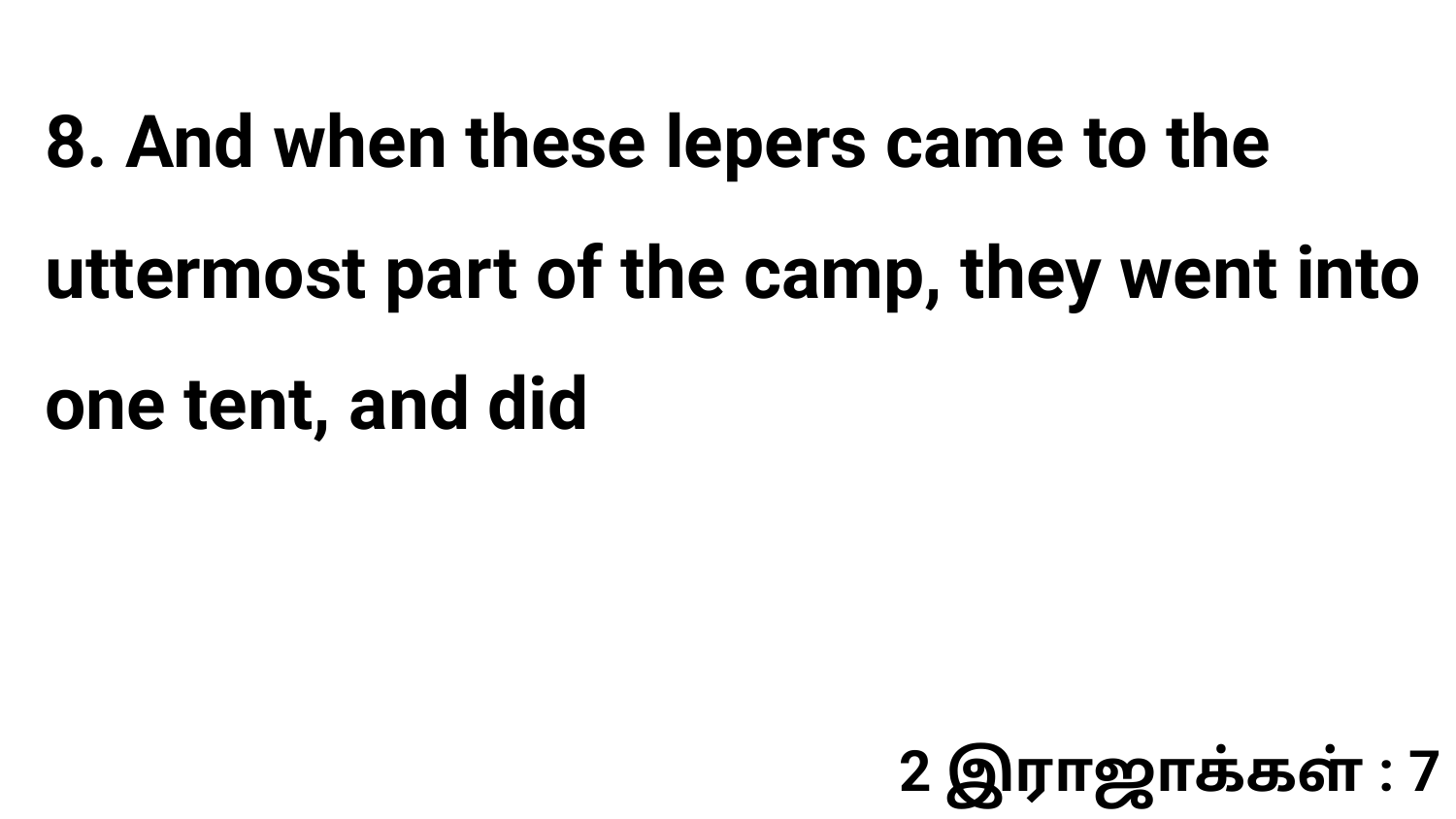

8. And when these lepers came to the uttermost part of the camp, they went into one tent, and did
2 இராஜாக்கள் : 7